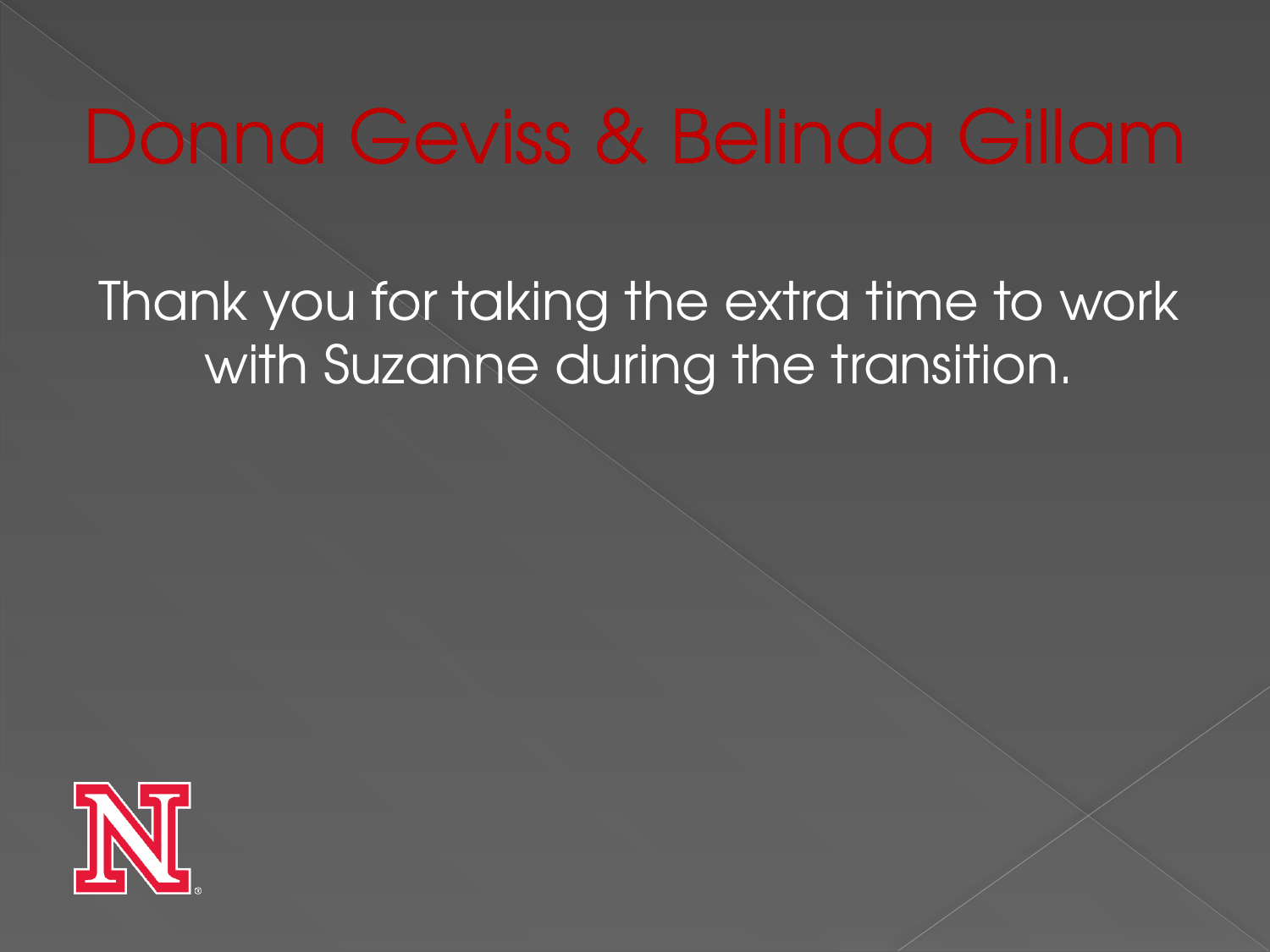

# Donna Geviss & Belinda Gillam
Thank you for taking the extra time to work with Suzanne during the transition.